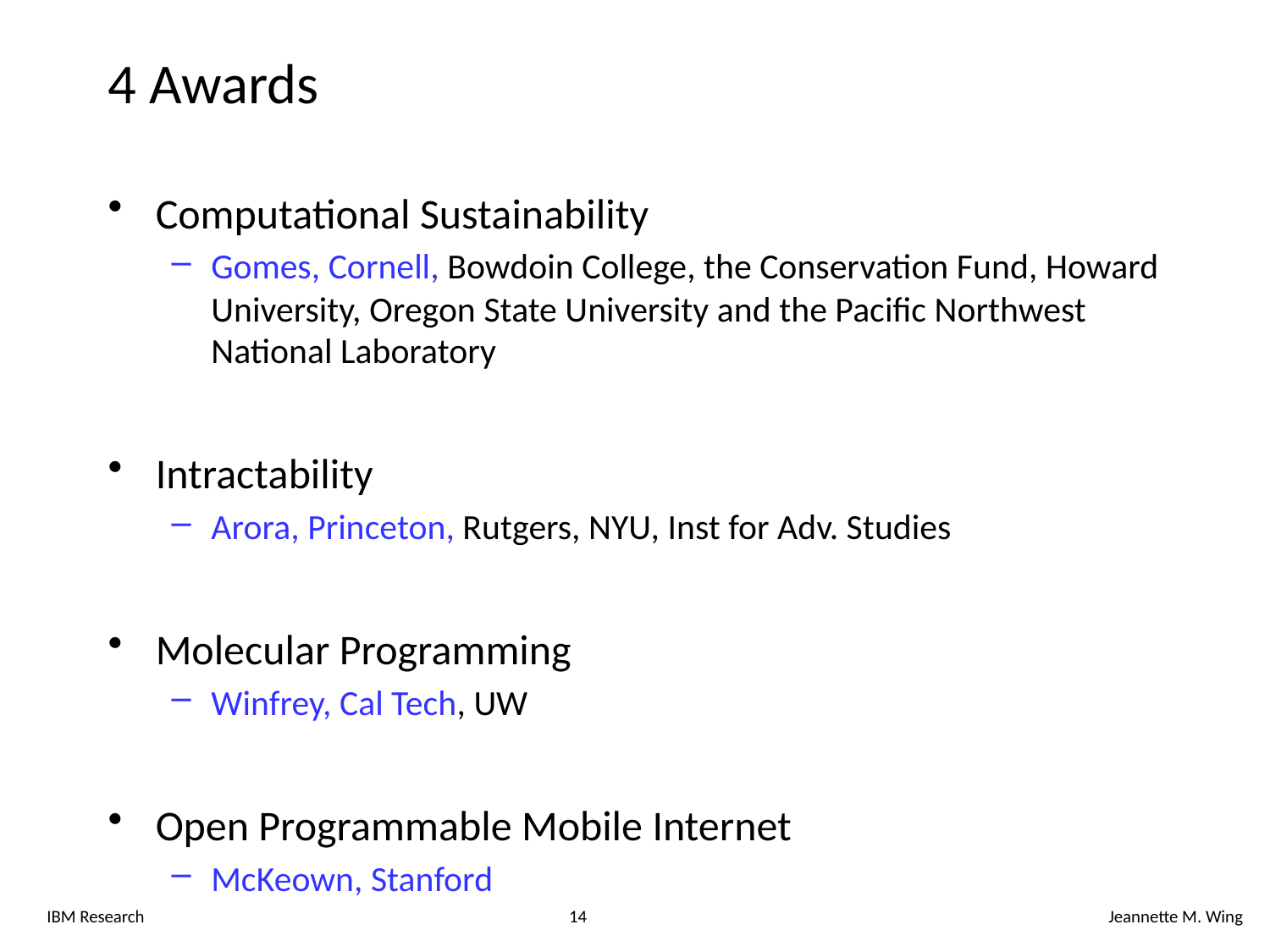

# 4 Awards
Computational Sustainability
Gomes, Cornell, Bowdoin College, the Conservation Fund, Howard University, Oregon State University and the Pacific Northwest National Laboratory

Intractability
Arora, Princeton, Rutgers, NYU, Inst for Adv. Studies

Molecular Programming
Winfrey, Cal Tech, UW

Open Programmable Mobile Internet
McKeown, Stanford
IBM Research
14
Jeannette M. Wing